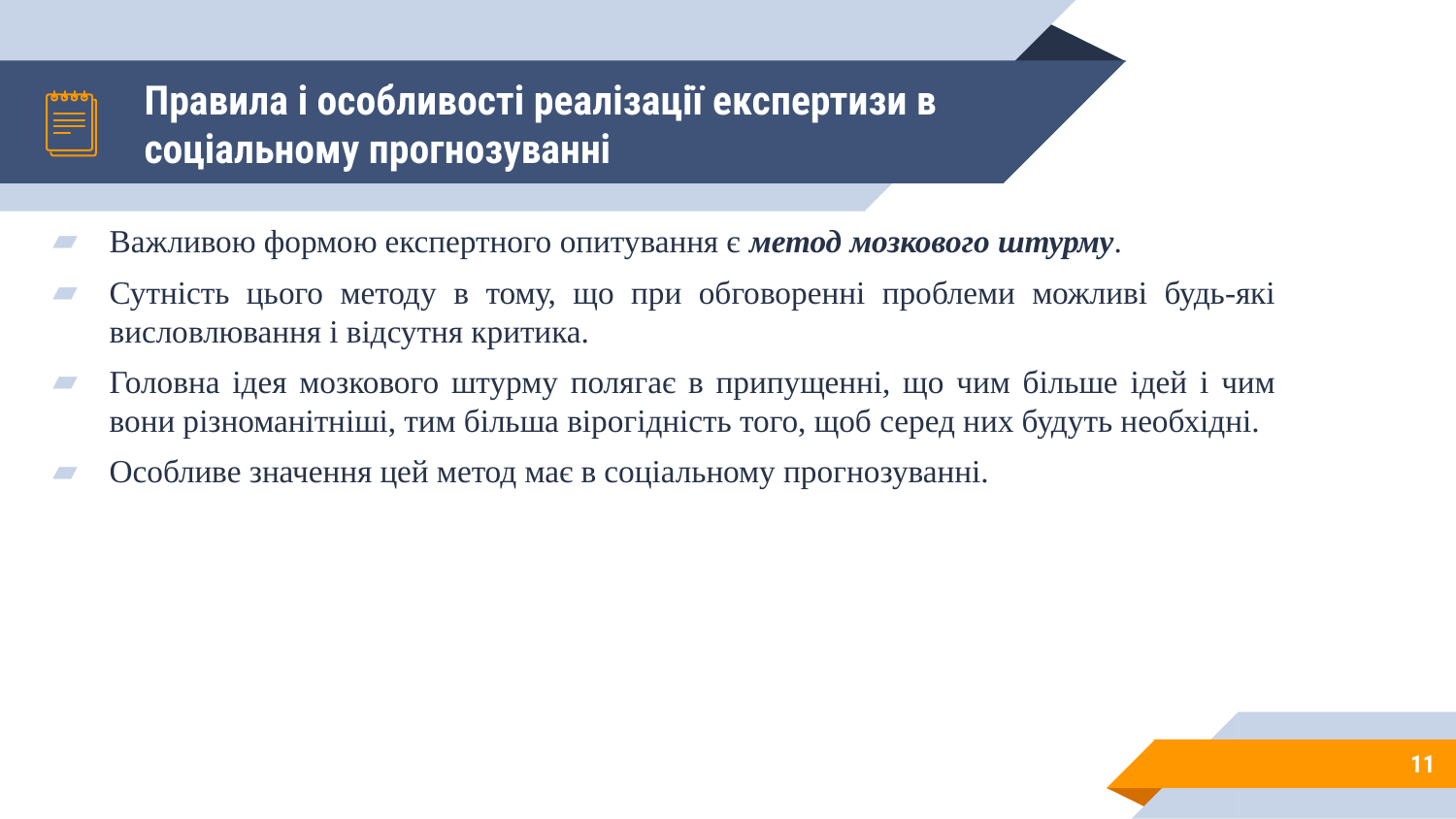

# Правила і особливості реалізації експертизи в соціальному прогнозуванні

Важливою формою експертного опитування є метод мозкового штурму.
Сутність цього методу в тому, що при обговоренні проблеми можливі будь-які висловлювання і відсутня критика.
Головна ідея мозкового штурму полягає в припущенні, що чим більше ідей і чим вони різноманітніші, тим більша вірогідність того, щоб серед них будуть необхідні.
Особливе значення цей метод має в соціальному прогнозуванні.
11